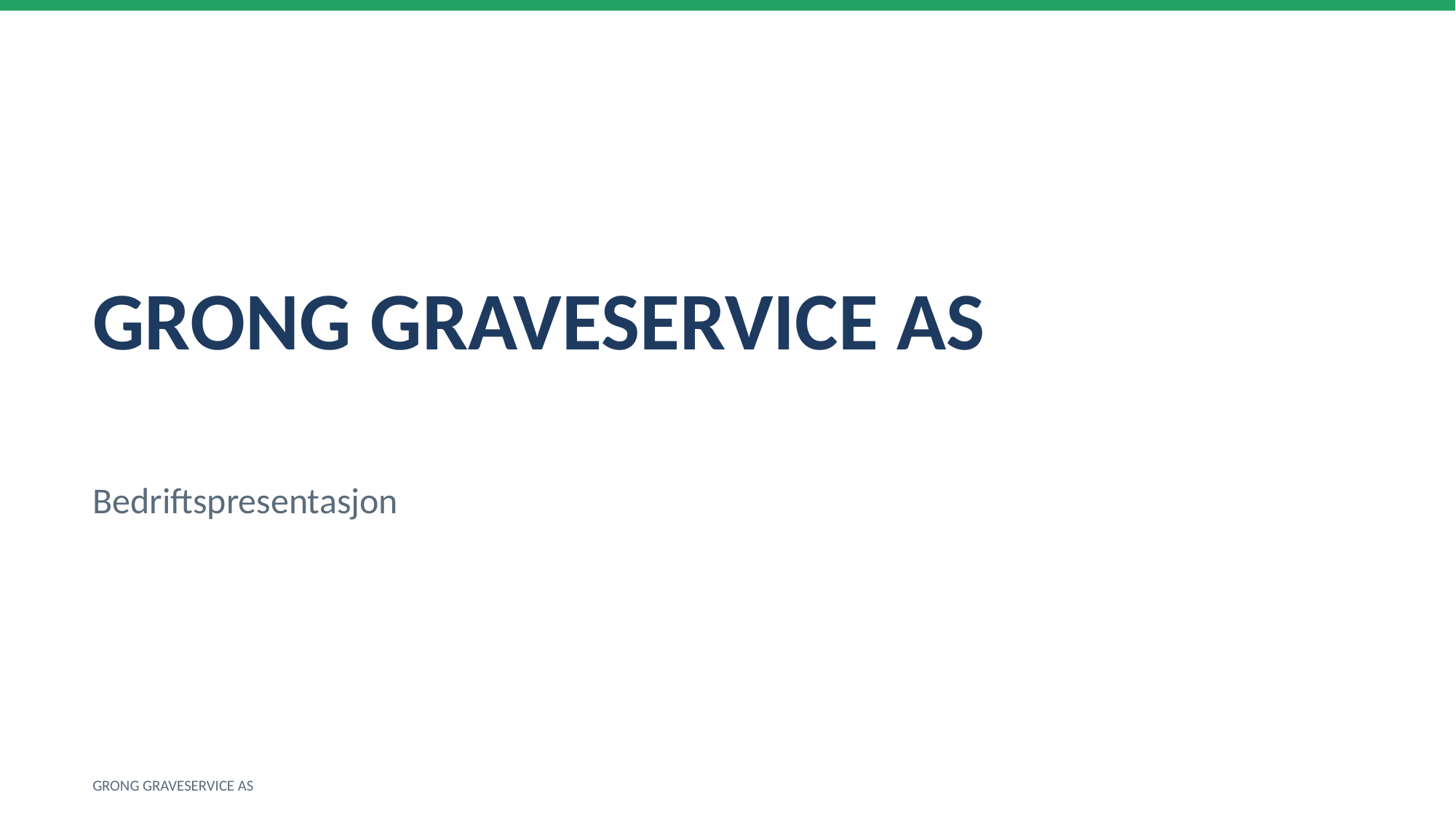

GRONG GRAVESERVICE AS
Bedriftspresentasjon
GRONG GRAVESERVICE AS